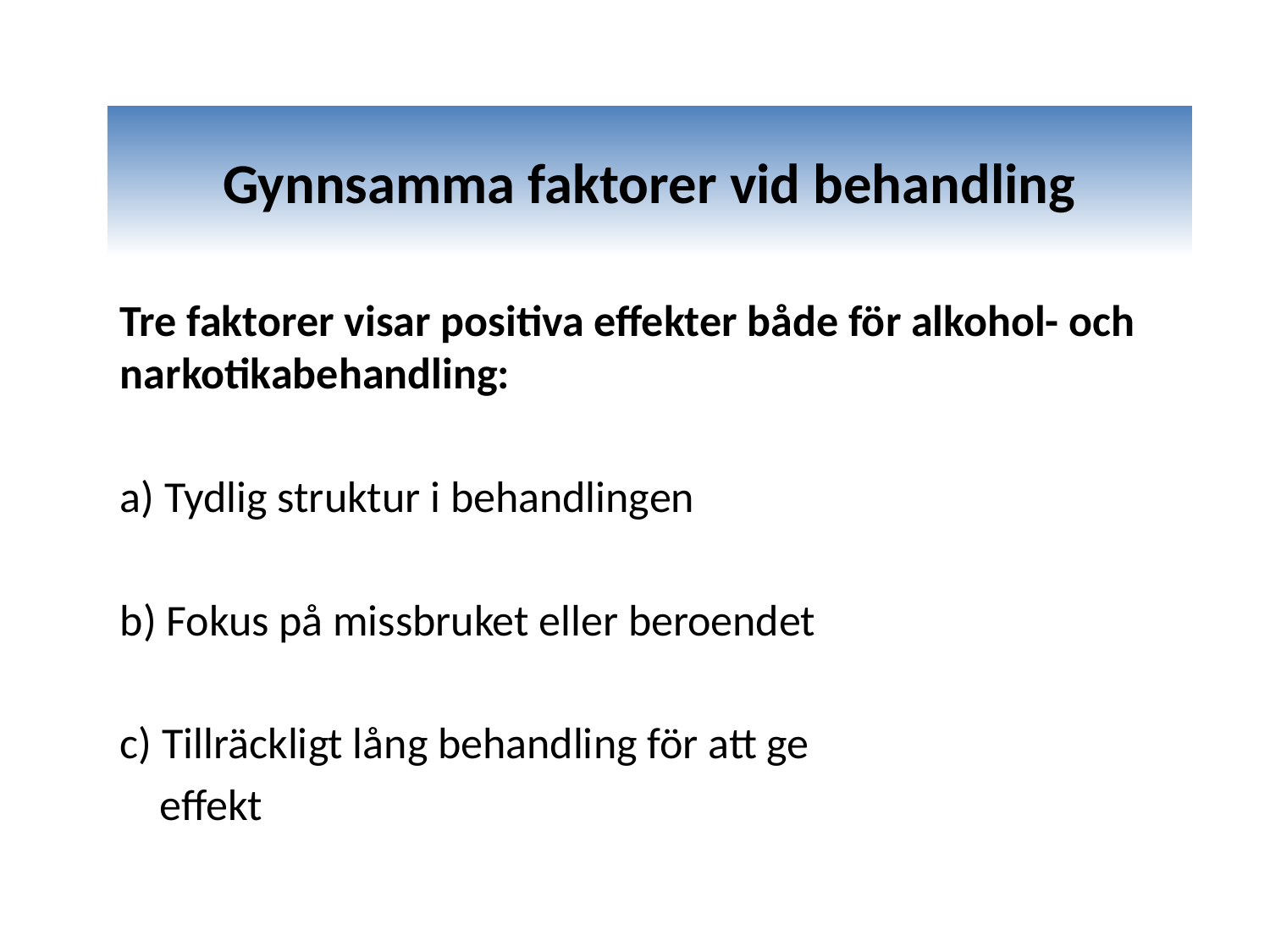

# Gynnsamma faktorer vid behandling
Tre faktorer visar positiva effekter både för alkohol- och narkotikabehandling:

a) Tydlig struktur i behandlingen

b) Fokus på missbruket eller beroendet

c) Tillräckligt lång behandling för att ge
    effekt